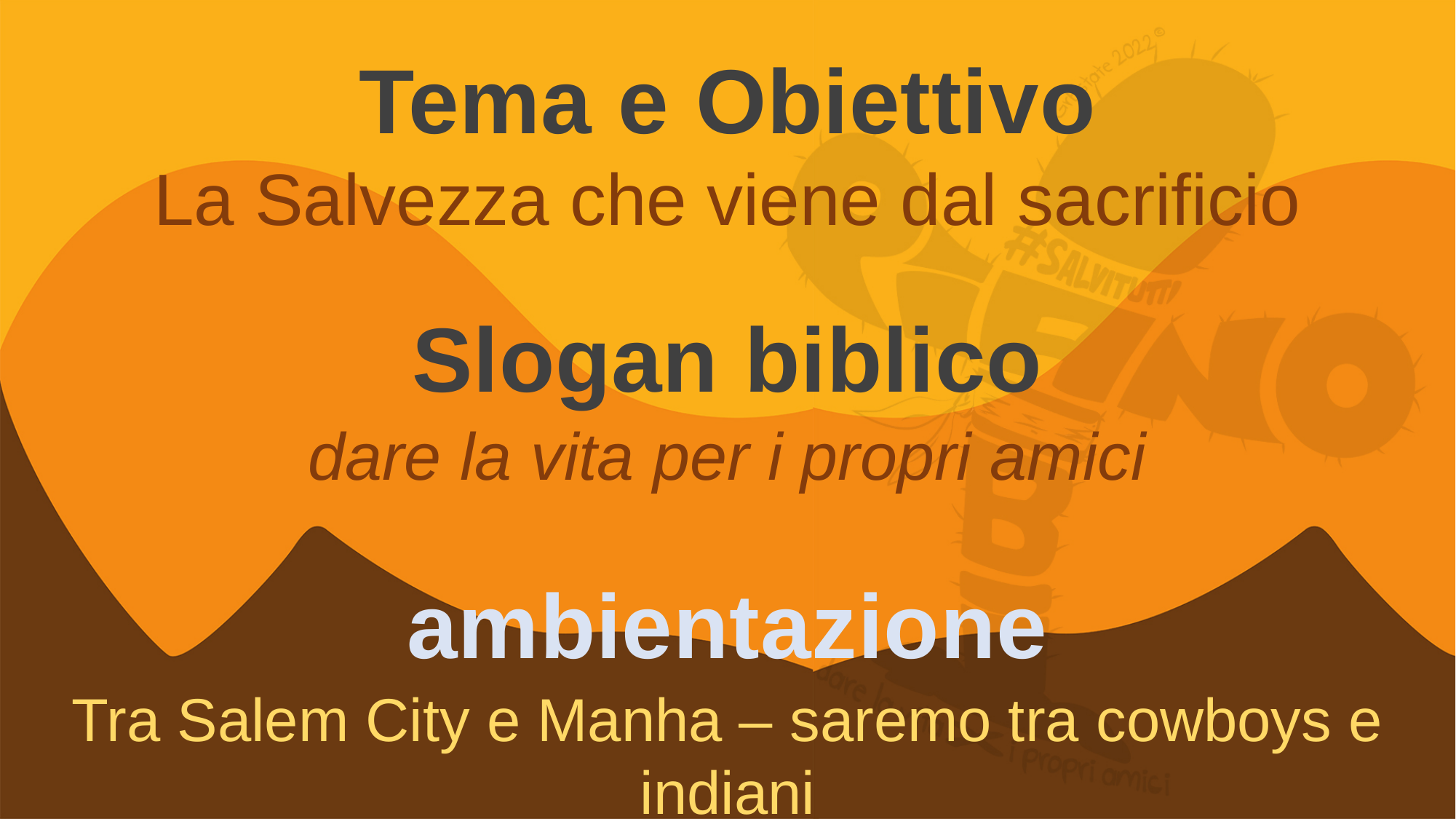

Tema e Obiettivo
La Salvezza che viene dal sacrificio
Slogan biblico
dare la vita per i propri amici
ambientazione

Tra Salem City e Manha – saremo tra cowboys e indiani